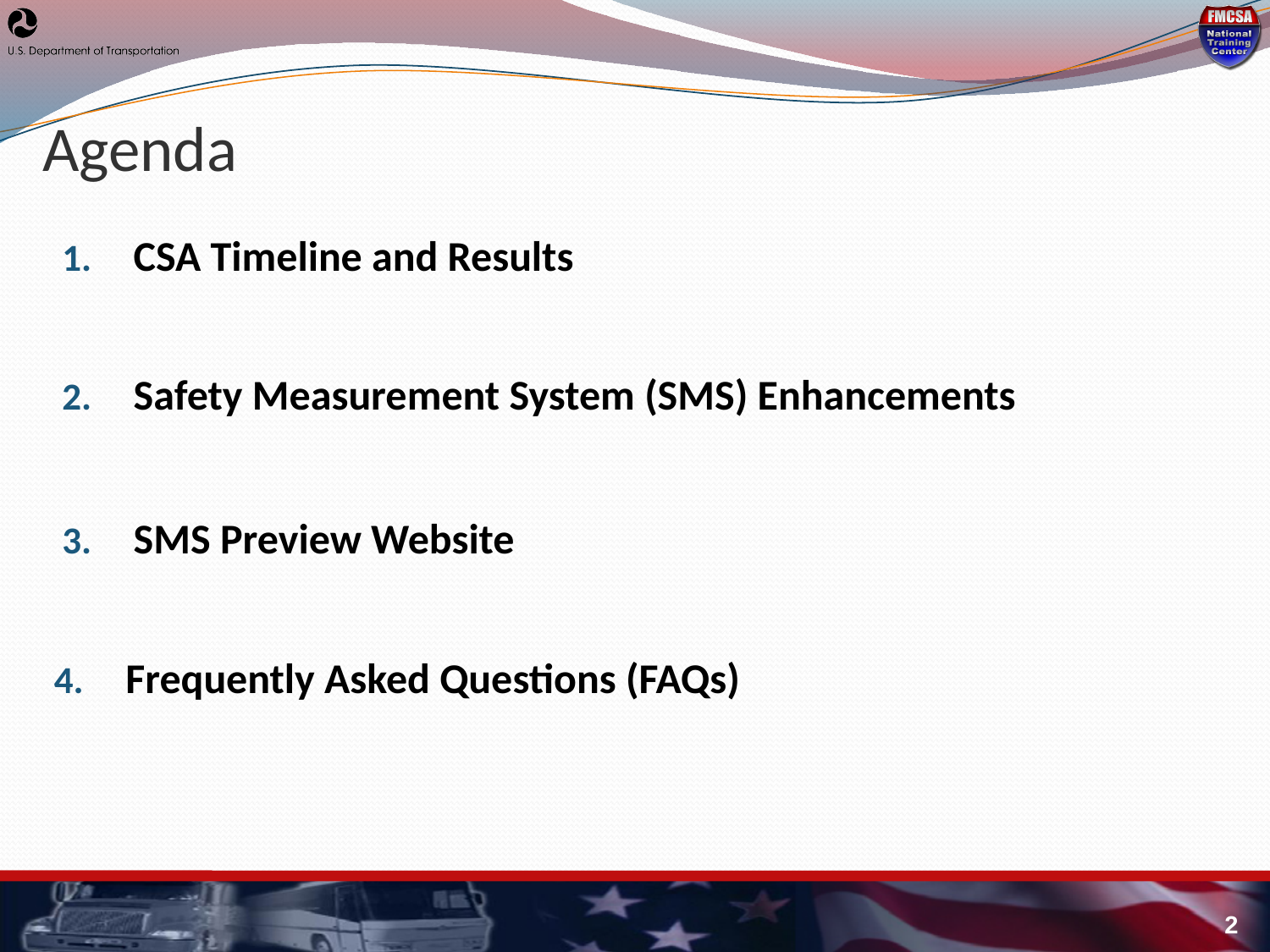

# Agenda
CSA Timeline and Results

Safety Measurement System (SMS) Enhancements

SMS Preview Website

Frequently Asked Questions (FAQs)
2